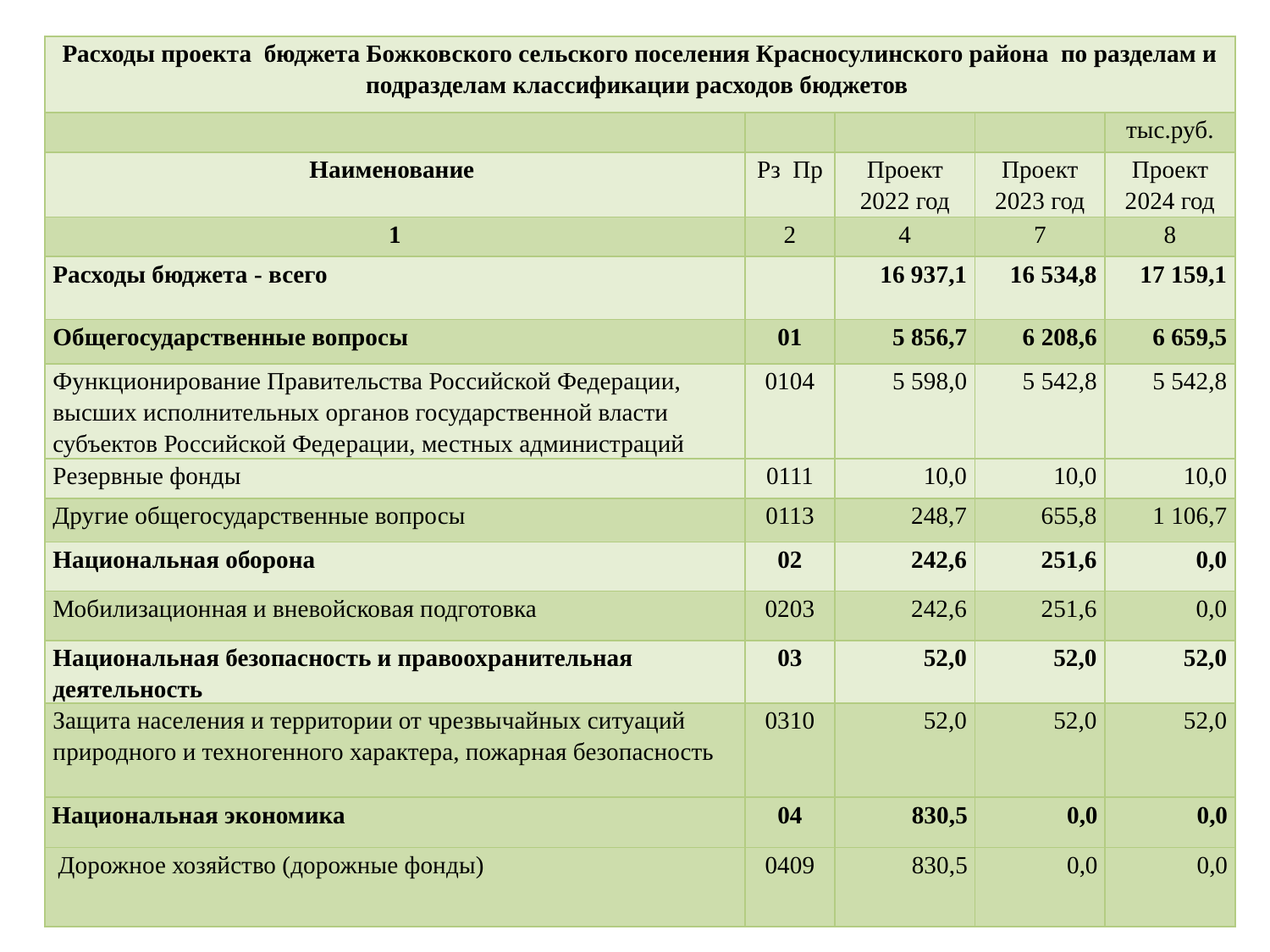

| Расходы проекта бюджета Божковского сельского поселения Красносулинского района по разделам и подразделам классификации расходов бюджетов |  |  |  |  |
| --- | --- | --- | --- | --- |
|  |  |  |  | тыс.руб. |
| Наименование | Рз Пр | Проект 2022 год | Проект 2023 год | Проект 2024 год |
| 1 | 2 | 4 | 7 | 8 |
| Расходы бюджета - всего |  | 16 937,1 | 16 534,8 | 17 159,1 |
| Общегосударственные вопросы | 01 | 5 856,7 | 6 208,6 | 6 659,5 |
| Функционирование Правительства Российской Федерации, высших исполнительных органов государственной власти субъектов Российской Федерации, местных администраций | 0104 | 5 598,0 | 5 542,8 | 5 542,8 |
| Резервные фонды | 0111 | 10,0 | 10,0 | 10,0 |
| Другие общегосударственные вопросы | 0113 | 248,7 | 655,8 | 1 106,7 |
| Национальная оборона | 02 | 242,6 | 251,6 | 0,0 |
| Мобилизационная и вневойсковая подготовка | 0203 | 242,6 | 251,6 | 0,0 |
| Национальная безопасность и правоохранительная деятельность | 03 | 52,0 | 52,0 | 52,0 |
| Защита населения и территории от чрезвычайных ситуаций природного и техногенного характера, пожарная безопасность | 0310 | 52,0 | 52,0 | 52,0 |
| Национальная экономика | 04 | 830,5 | 0,0 | 0,0 |
| Дорожное хозяйство (дорожные фонды) | 0409 | 830,5 | 0,0 | 0,0 |